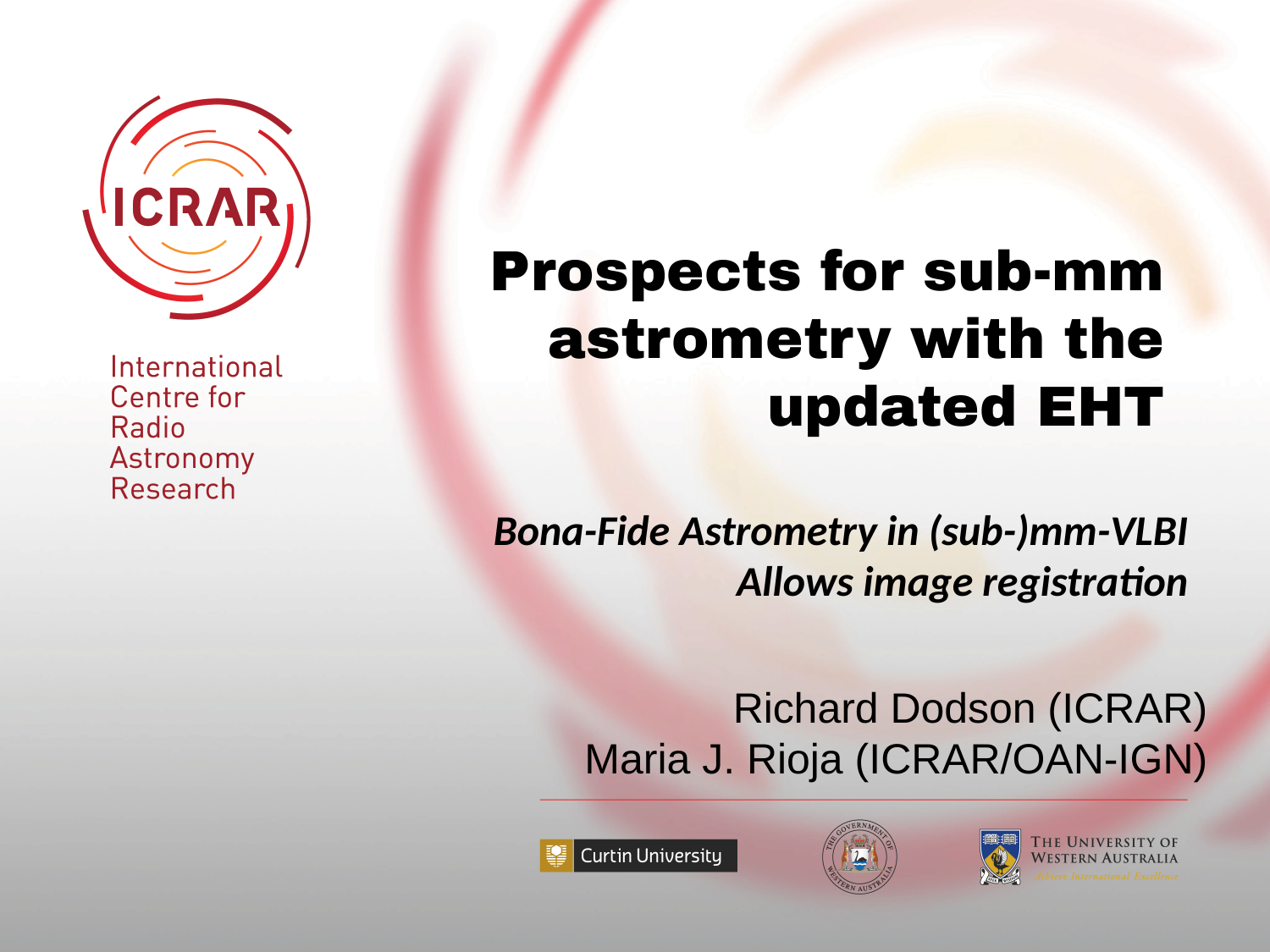

Prospects for sub-mm astrometry with the updated EHT
Bona-Fide Astrometry in (sub-)mm-VLBI
Allows image registration
Richard Dodson (ICRAR)
Maria J. Rioja (ICRAR/OAN-IGN)